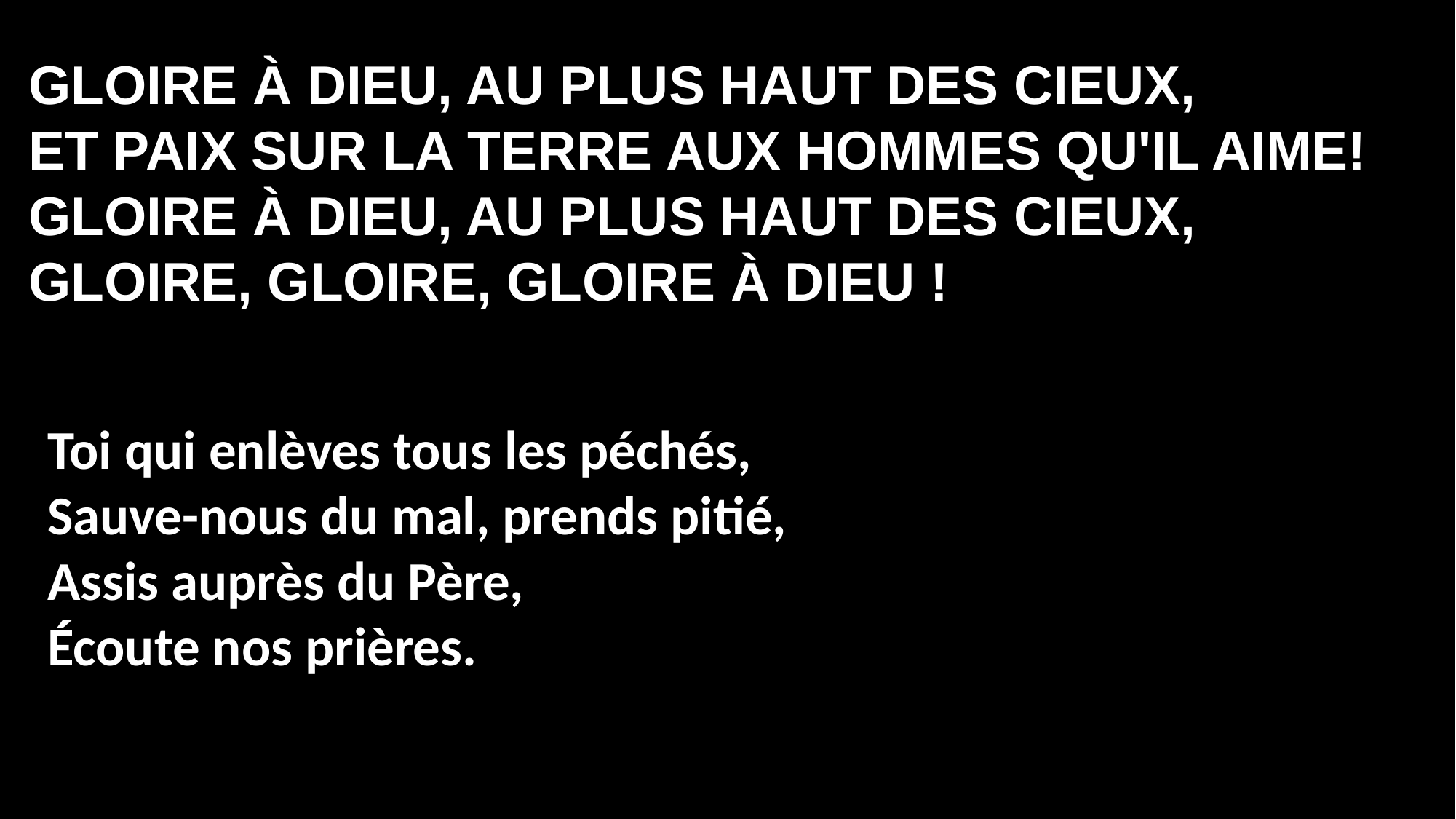

GLOIRE À DIEU, AU PLUS HAUT DES CIEUX,
ET PAIX SUR LA TERRE AUX HOMMES QU'IL AIME!
GLOIRE À DIEU, AU PLUS HAUT DES CIEUX,
GLOIRE, GLOIRE, GLOIRE À DIEU !

Toi qui enlèves tous les péchés,
Sauve-nous du mal, prends pitié,
Assis auprès du Père,
Écoute nos prières.